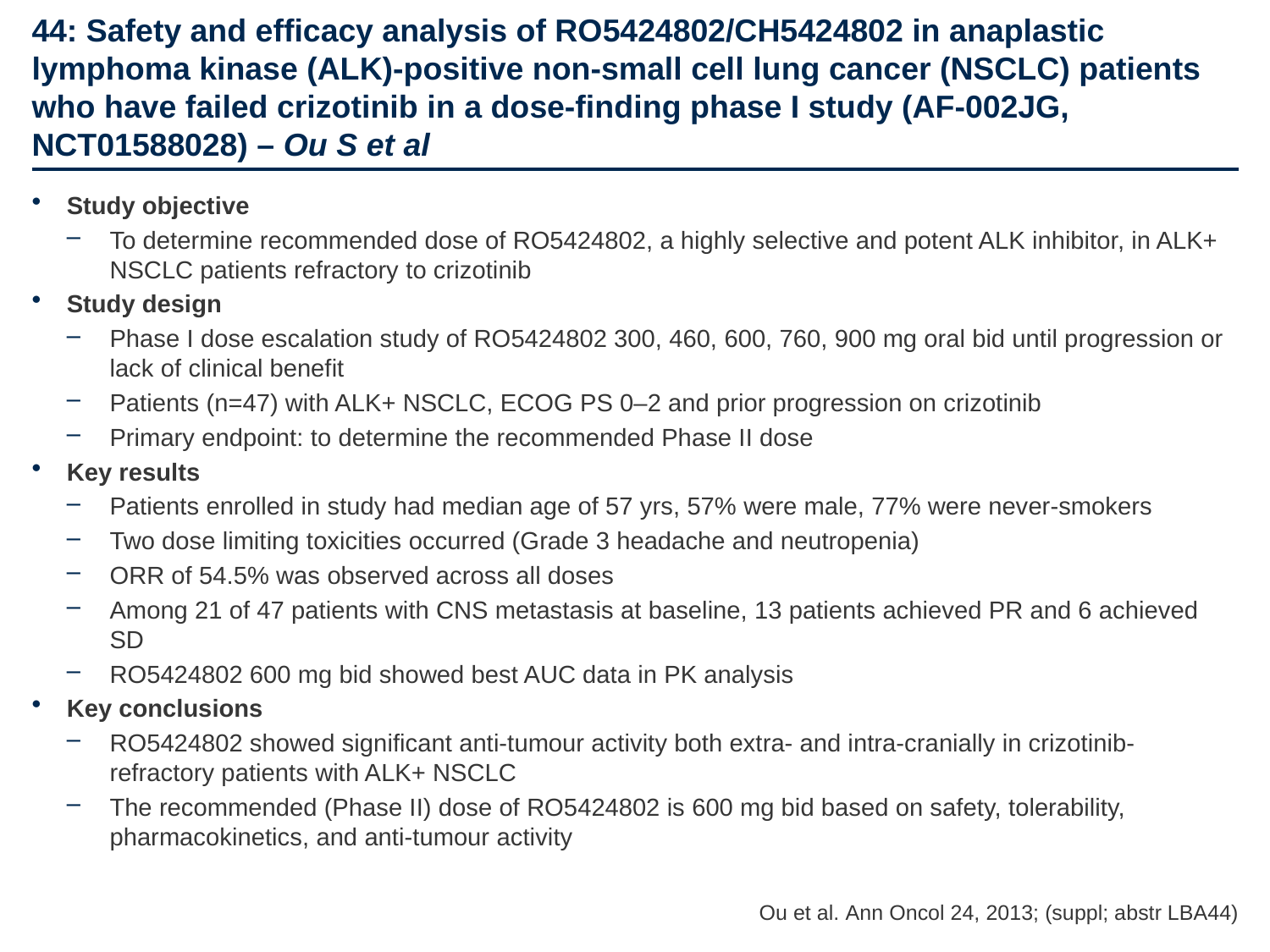

# 44: Safety and efficacy analysis of RO5424802/CH5424802 in anaplastic lymphoma kinase (ALK)-positive non-small cell lung cancer (NSCLC) patients who have failed crizotinib in a dose-finding phase I study (AF-002JG, NCT01588028) – Ou S et al
Study objective
To determine recommended dose of RO5424802, a highly selective and potent ALK inhibitor, in ALK+ NSCLC patients refractory to crizotinib
Study design
Phase I dose escalation study of RO5424802 300, 460, 600, 760, 900 mg oral bid until progression or lack of clinical benefit
Patients (n=47) with ALK+ NSCLC, ECOG PS 0–2 and prior progression on crizotinib
Primary endpoint: to determine the recommended Phase II dose
Key results
Patients enrolled in study had median age of 57 yrs, 57% were male, 77% were never-smokers
Two dose limiting toxicities occurred (Grade 3 headache and neutropenia)
ORR of 54.5% was observed across all doses
Among 21 of 47 patients with CNS metastasis at baseline, 13 patients achieved PR and 6 achieved SD
RO5424802 600 mg bid showed best AUC data in PK analysis
Key conclusions
RO5424802 showed significant anti-tumour activity both extra- and intra-cranially in crizotinib-refractory patients with ALK+ NSCLC
The recommended (Phase II) dose of RO5424802 is 600 mg bid based on safety, tolerability, pharmacokinetics, and anti-tumour activity

Ou et al. Ann Oncol 24, 2013; (suppl; abstr LBA44)